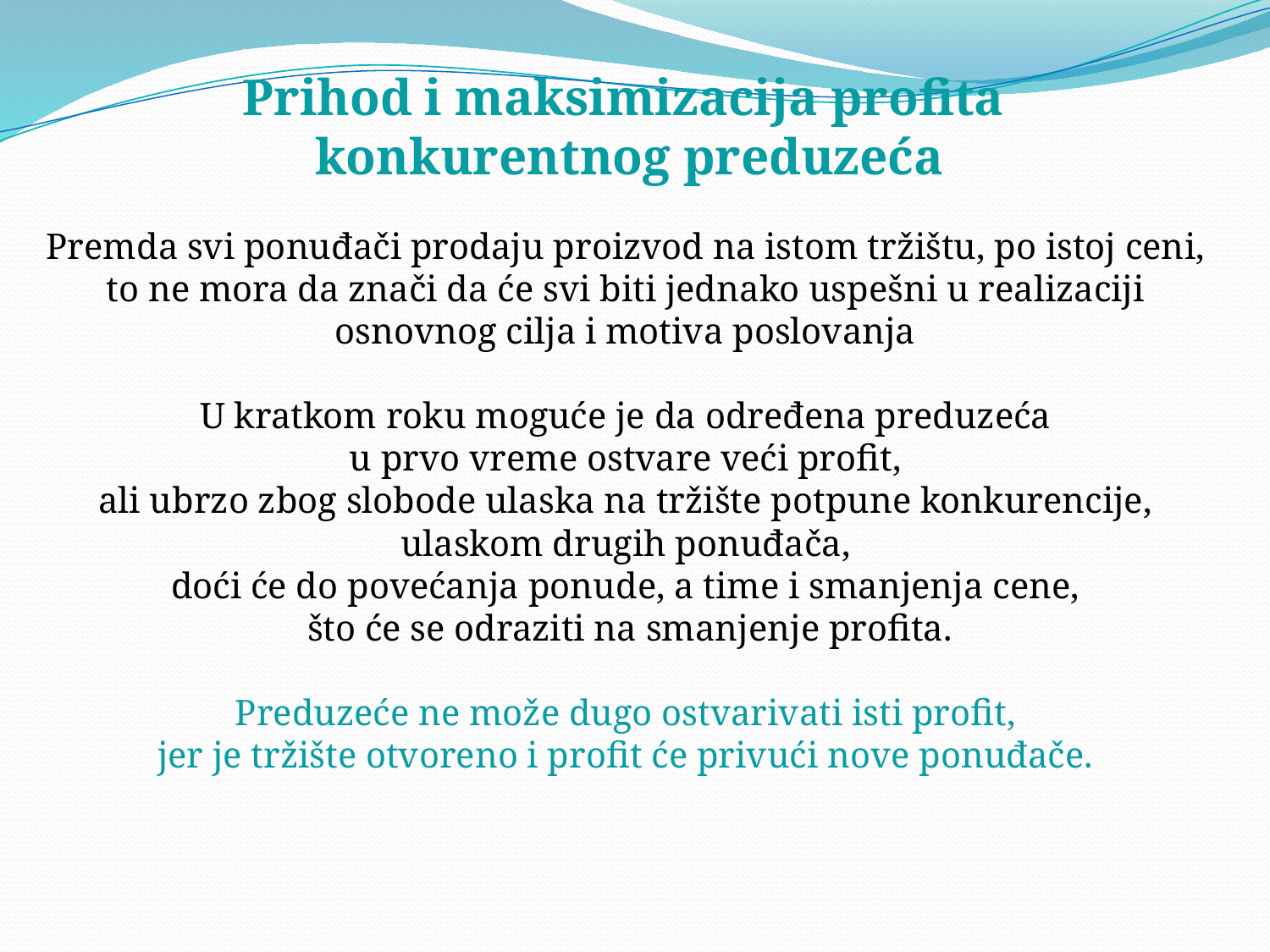

Prihod i maksimizacija profita
konkurentnog preduzeća
Premda svi ponuđači prodaju proizvod na istom tržištu, po istoj ceni,
to ne mora da znači da će svi biti jednako uspešni u realizaciji
osnovnog cilja i motiva poslovanja

U kratkom roku moguće je da određena preduzeća
u prvo vreme ostvare veći profit,
ali ubrzo zbog slobode ulaska na tržište potpune konkurencije,
ulaskom drugih ponuđača,
doći će do povećanja ponude, a time i smanjenja cene,
što će se odraziti na smanjenje profita.

Preduzeće ne može dugo ostvarivati isti profit,
jer je tržište otvoreno i profit će privući nove ponuđače.